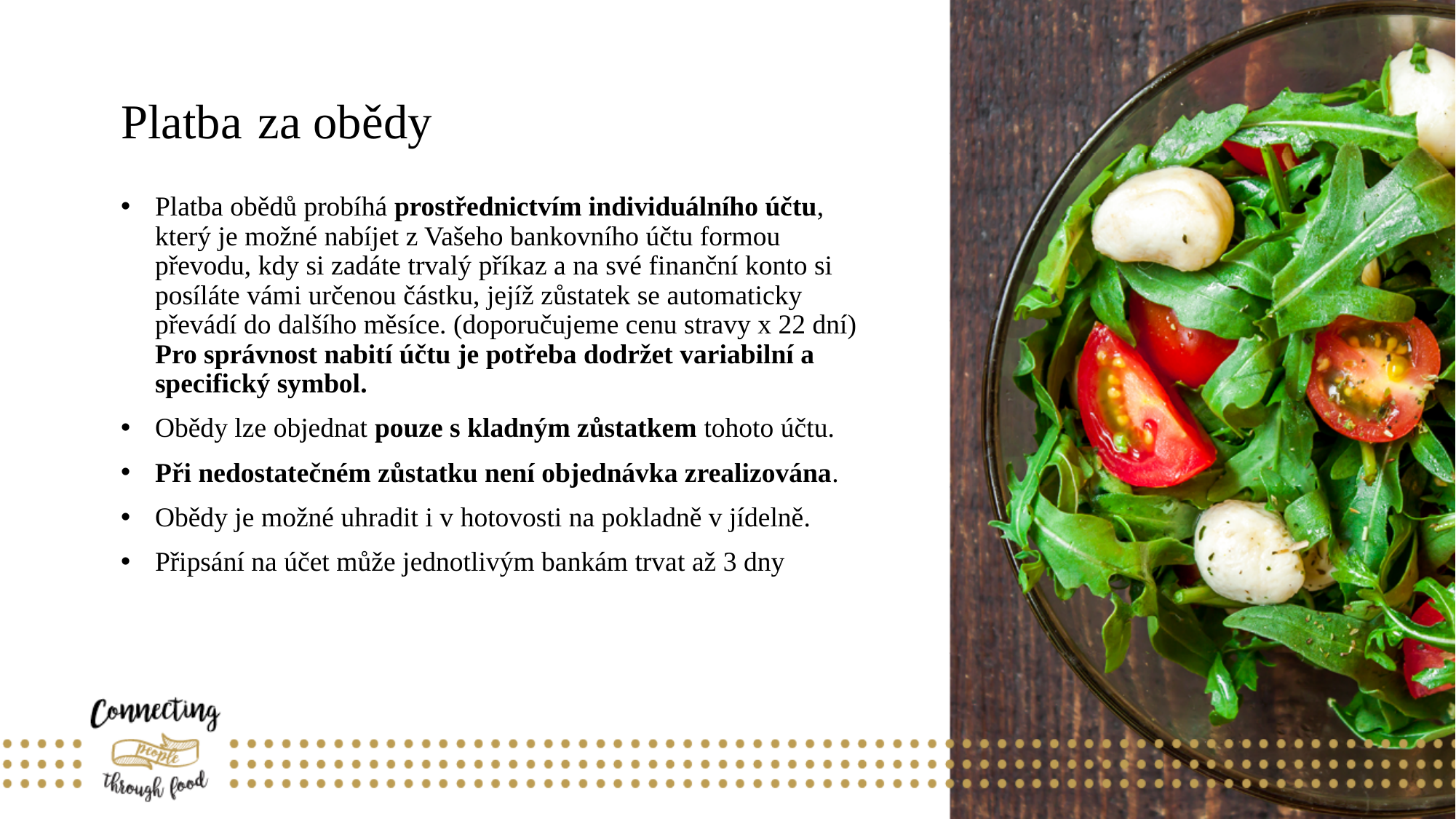

# Platba za obědy
Platba obědů probíhá prostřednictvím individuálního účtu, který je možné nabíjet z Vašeho bankovního účtu formou převodu, kdy si zadáte trvalý příkaz a na své finanční konto si posíláte vámi určenou částku, jejíž zůstatek se automaticky převádí do dalšího měsíce. (doporučujeme cenu stravy x 22 dní) Pro správnost nabití účtu je potřeba dodržet variabilní a specifický symbol.
Obědy lze objednat pouze s kladným zůstatkem tohoto účtu.
Při nedostatečném zůstatku není objednávka zrealizována.
Obědy je možné uhradit i v hotovosti na pokladně v jídelně.
Připsání na účet může jednotlivým bankám trvat až 3 dny